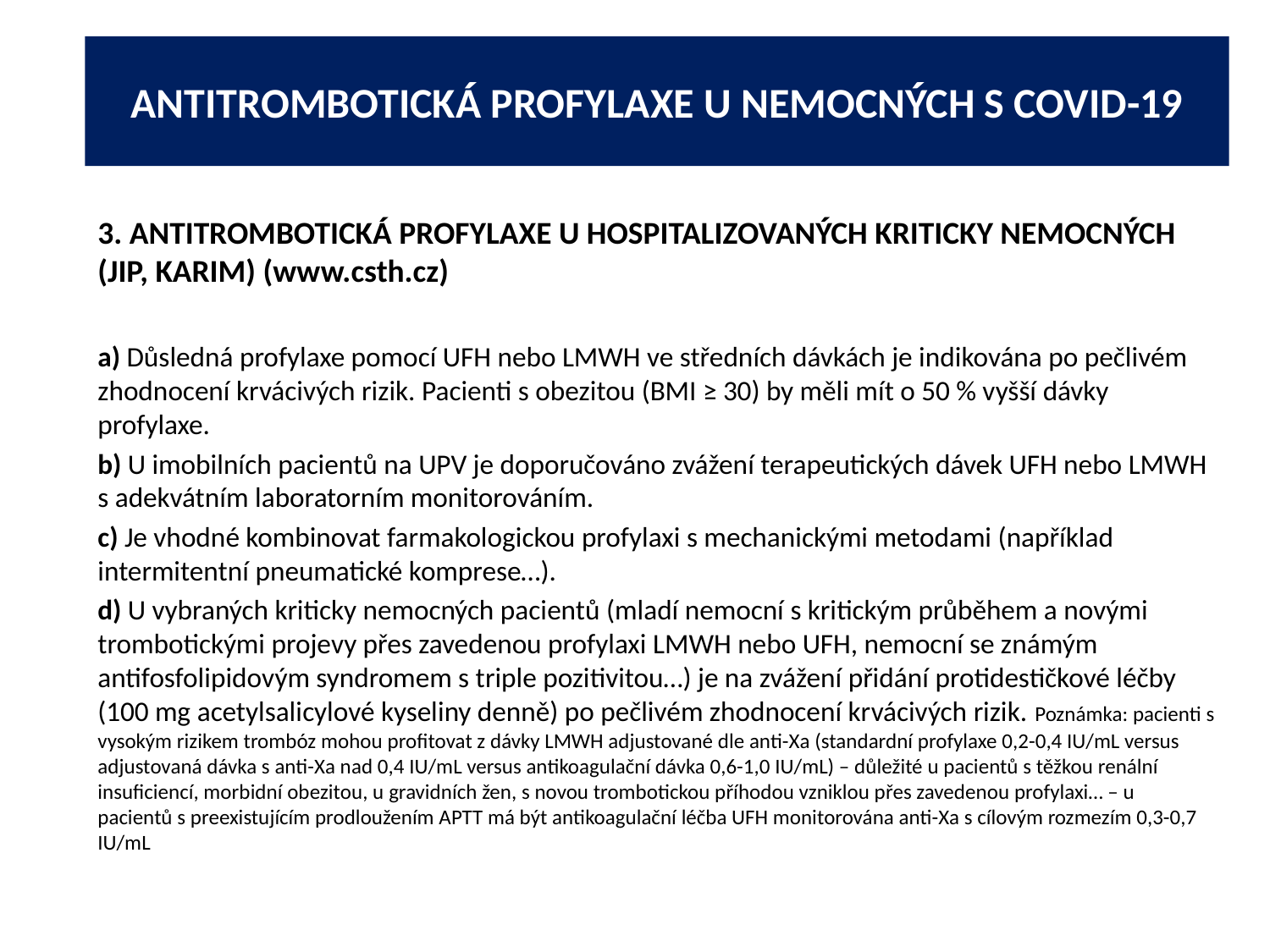

# ANTITROMBOTICKÁ PROFYLAXE U NEMOCNÝCH S COVID-19
3. ANTITROMBOTICKÁ PROFYLAXE U HOSPITALIZOVANÝCH KRITICKY NEMOCNÝCH (JIP, KARIM) (www.csth.cz)

a) Důsledná profylaxe pomocí UFH nebo LMWH ve středních dávkách je indikována po pečlivém zhodnocení krvácivých rizik. Pacienti s obezitou (BMI ≥ 30) by měli mít o 50 % vyšší dávky profylaxe.
b) U imobilních pacientů na UPV je doporučováno zvážení terapeutických dávek UFH nebo LMWH s adekvátním laboratorním monitorováním.
c) Je vhodné kombinovat farmakologickou profylaxi s mechanickými metodami (například intermitentní pneumatické komprese…).
d) U vybraných kriticky nemocných pacientů (mladí nemocní s kritickým průběhem a novými trombotickými projevy přes zavedenou profylaxi LMWH nebo UFH, nemocní se známým antifosfolipidovým syndromem s triple pozitivitou…) je na zvážení přidání protidestičkové léčby (100 mg acetylsalicylové kyseliny denně) po pečlivém zhodnocení krvácivých rizik. Poznámka: pacienti s vysokým rizikem trombóz mohou profitovat z dávky LMWH adjustované dle anti-Xa (standardní profylaxe 0,2-0,4 IU/mL versus adjustovaná dávka s anti-Xa nad 0,4 IU/mL versus antikoagulační dávka 0,6-1,0 IU/mL) – důležité u pacientů s těžkou renální insuficiencí, morbidní obezitou, u gravidních žen, s novou trombotickou příhodou vzniklou přes zavedenou profylaxi… – u pacientů s preexistujícím prodloužením APTT má být antikoagulační léčba UFH monitorována anti-Xa s cílovým rozmezím 0,3-0,7 IU/mL